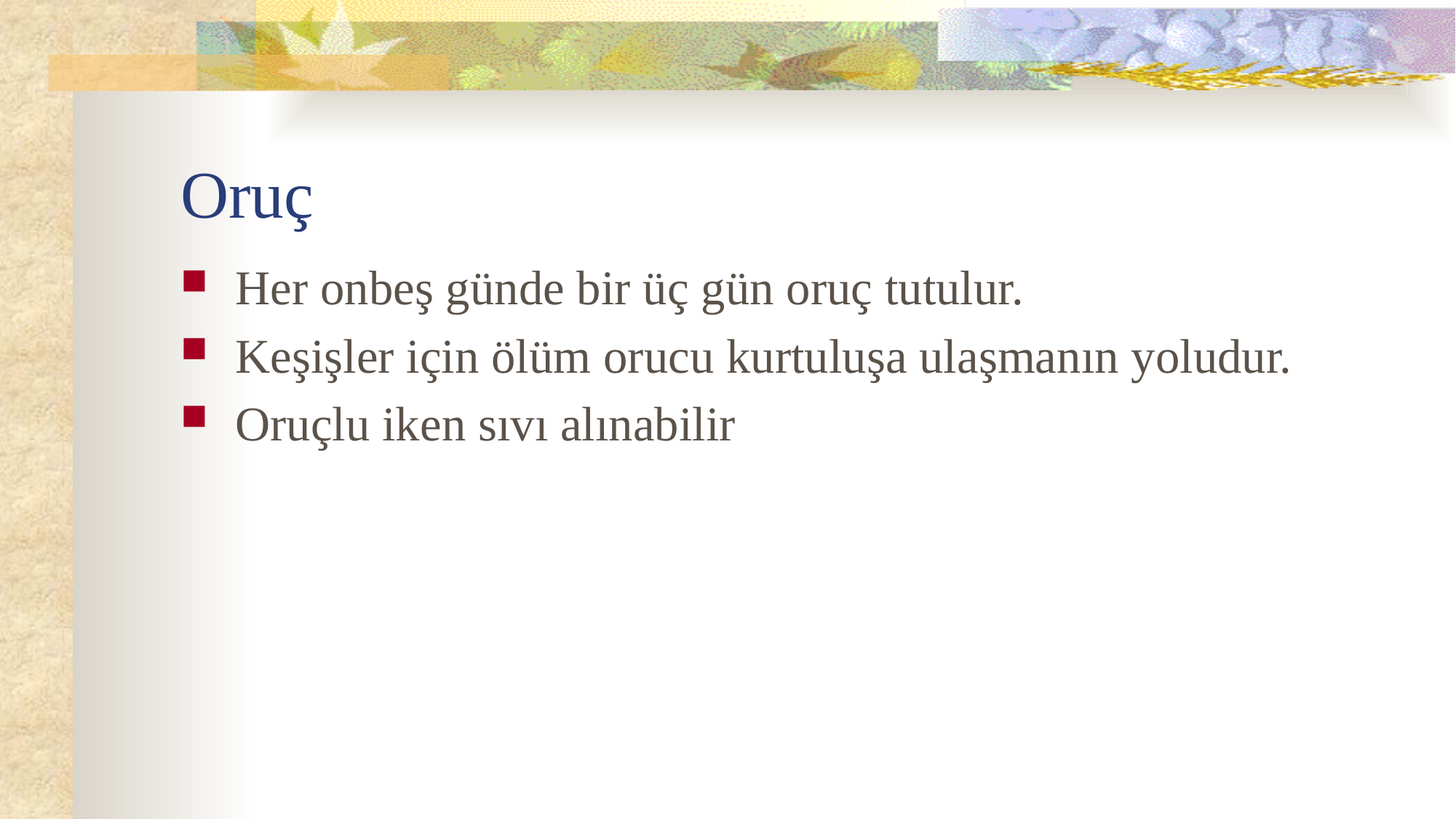

# Oruç
Her onbeş günde bir üç gün oruç tutulur.
Keşişler için ölüm orucu kurtuluşa ulaşmanın yoludur.
Oruçlu iken sıvı alınabilir